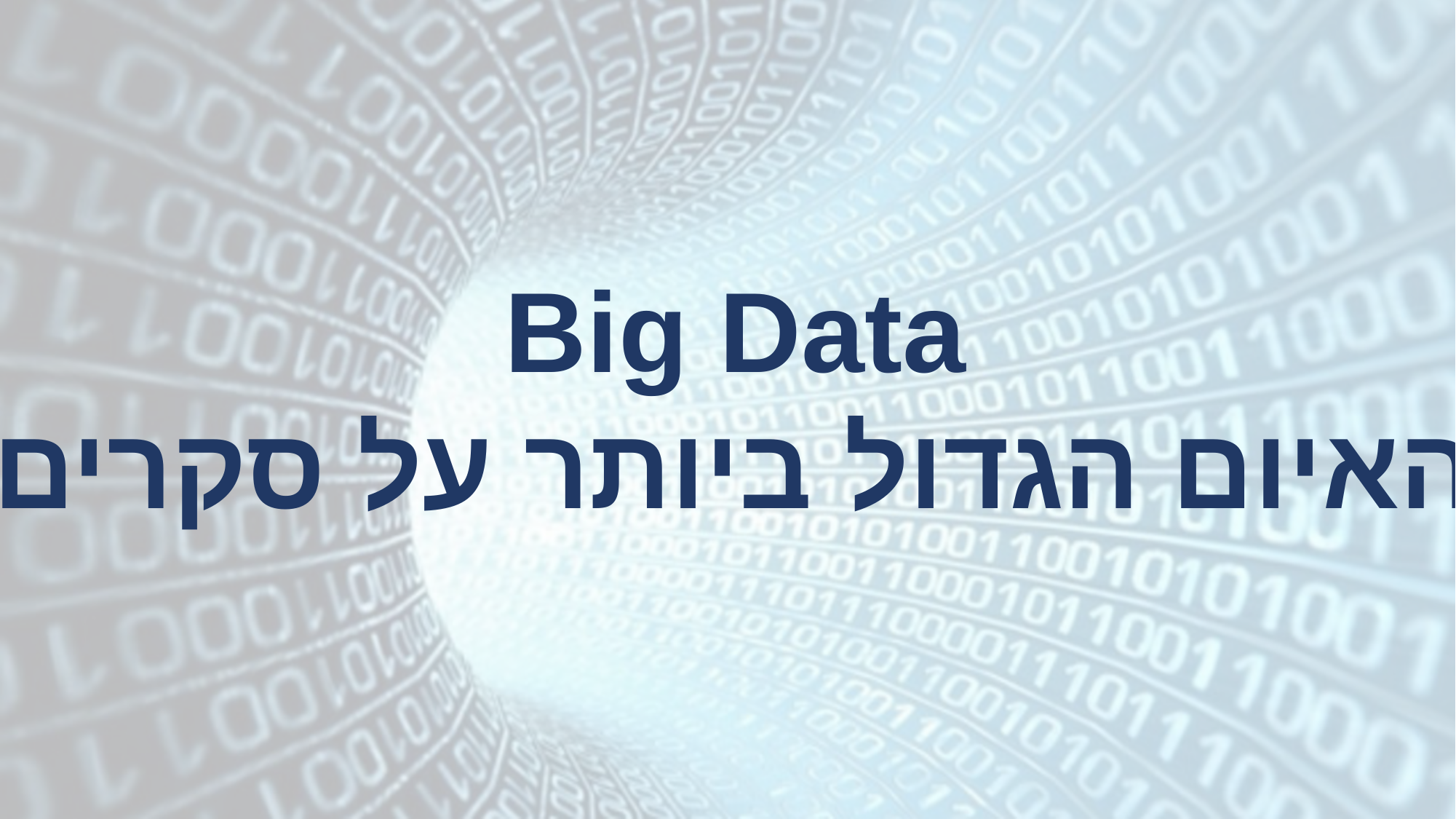

Big Data
האיום הגדול ביותר על סקרים